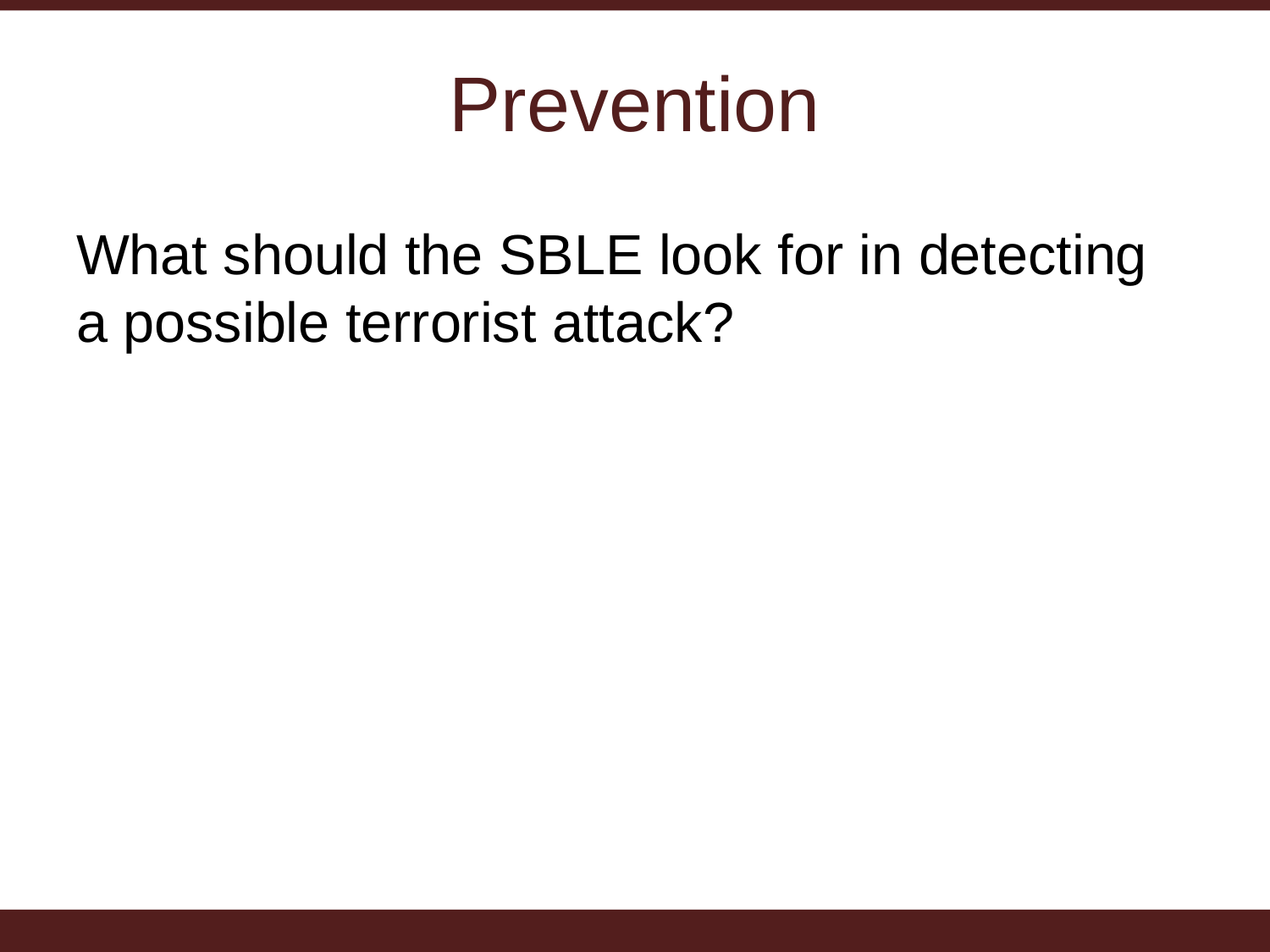

# Prevention
What should the SBLE look for in detecting a possible terrorist attack?